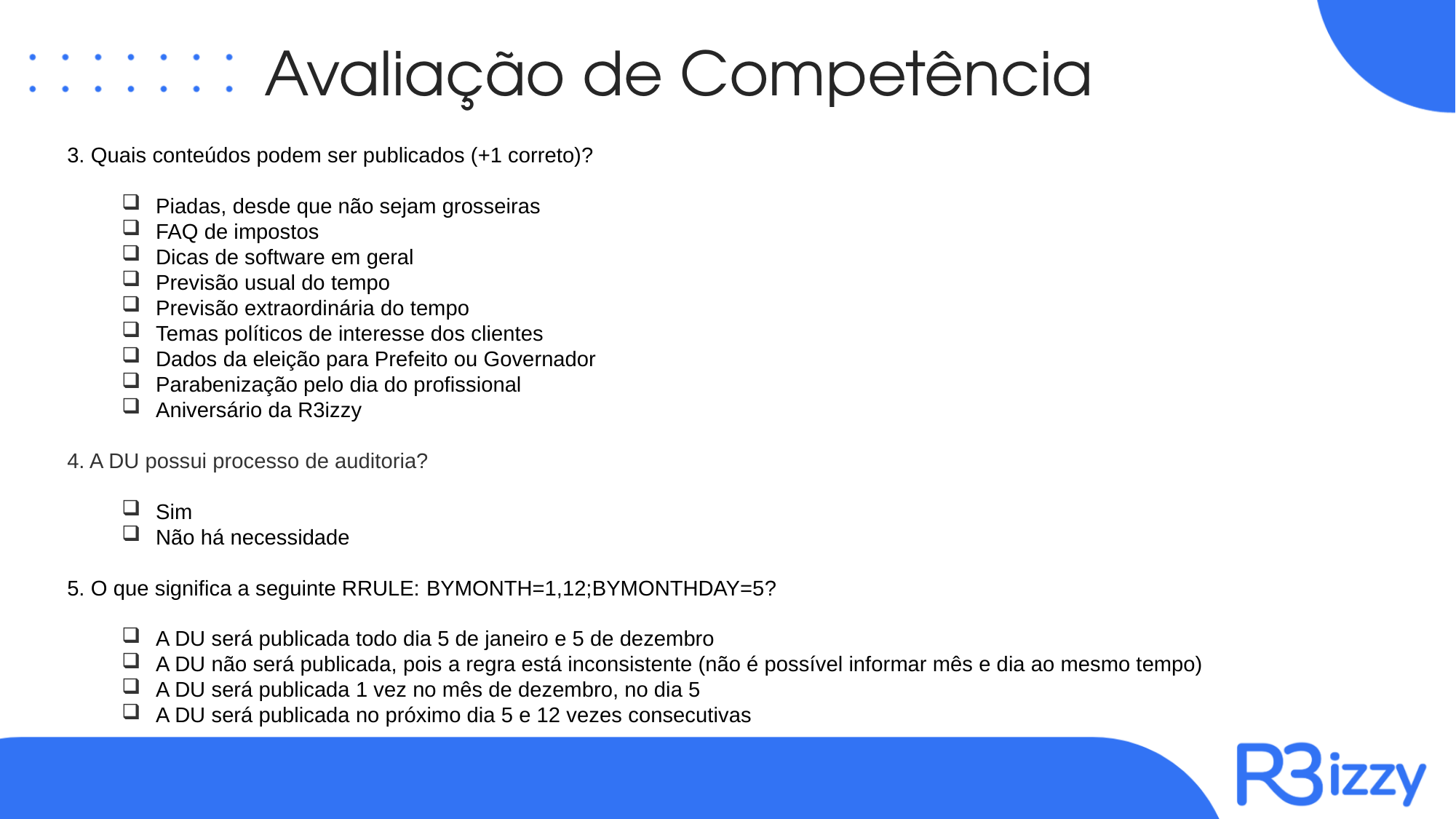

# Avaliação de Competência
3. Quais conteúdos podem ser publicados (+1 correto)?

Piadas, desde que não sejam grosseiras
FAQ de impostos
Dicas de software em geral
Previsão usual do tempo
Previsão extraordinária do tempo
Temas políticos de interesse dos clientes
Dados da eleição para Prefeito ou Governador
Parabenização pelo dia do profissional
Aniversário da R3izzy

4. A DU possui processo de auditoria?

Sim
Não há necessidade

5. O que significa a seguinte RRULE: BYMONTH=1,12;BYMONTHDAY=5?

A DU será publicada todo dia 5 de janeiro e 5 de dezembro
A DU não será publicada, pois a regra está inconsistente (não é possível informar mês e dia ao mesmo tempo)
A DU será publicada 1 vez no mês de dezembro, no dia 5
A DU será publicada no próximo dia 5 e 12 vezes consecutivas